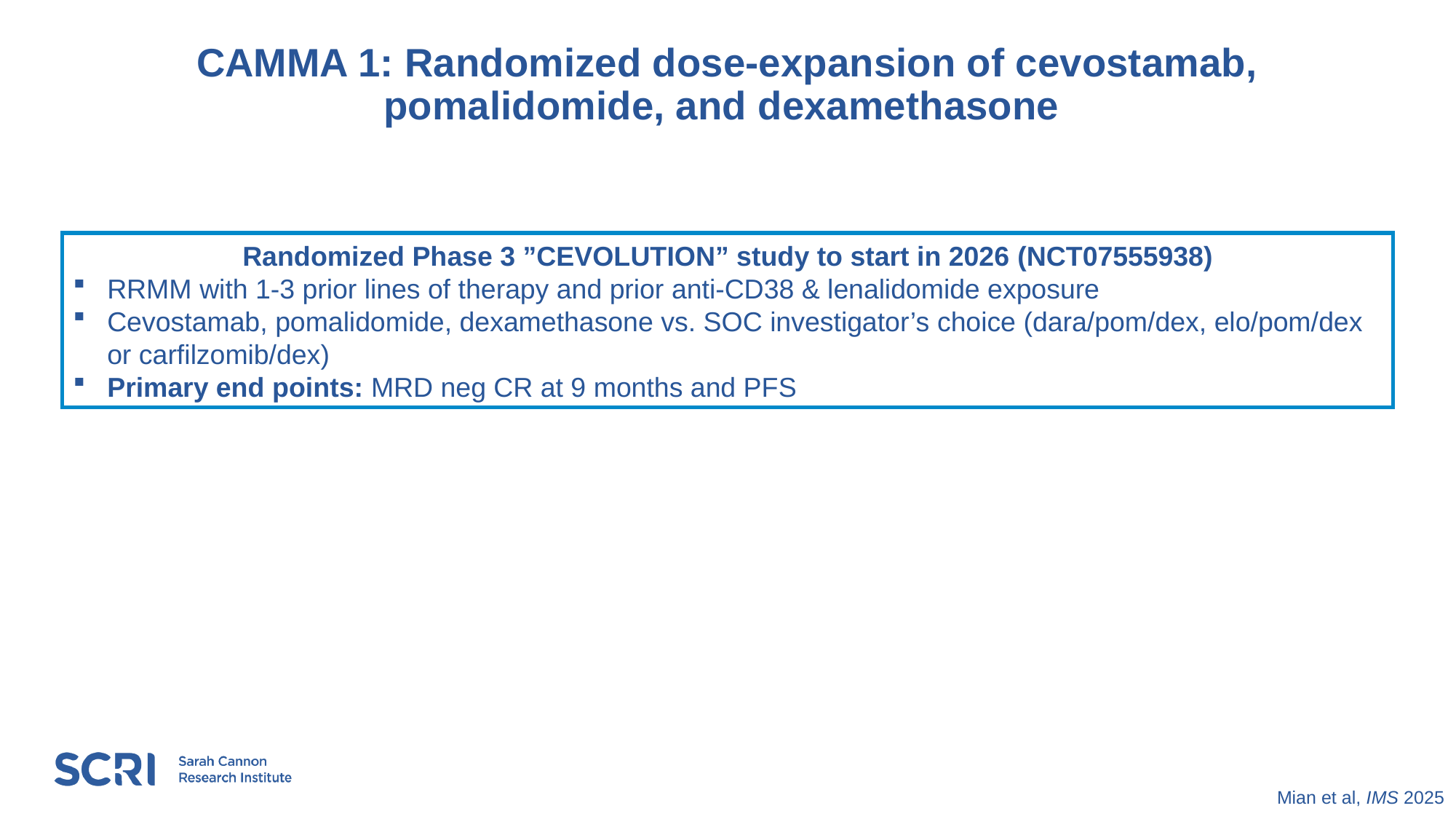

# CAMMA 1: Randomized dose-expansion of cevostamab, pomalidomide, and dexamethasone
Randomized Phase 3 ”CEVOLUTION” study to start in 2026 (NCT07555938)
RRMM with 1-3 prior lines of therapy and prior anti-CD38 & lenalidomide exposure
Cevostamab, pomalidomide, dexamethasone vs. SOC investigator’s choice (dara/pom/dex, elo/pom/dex or carfilzomib/dex)
Primary end points: MRD neg CR at 9 months and PFS
Mian et al, IMS 2025